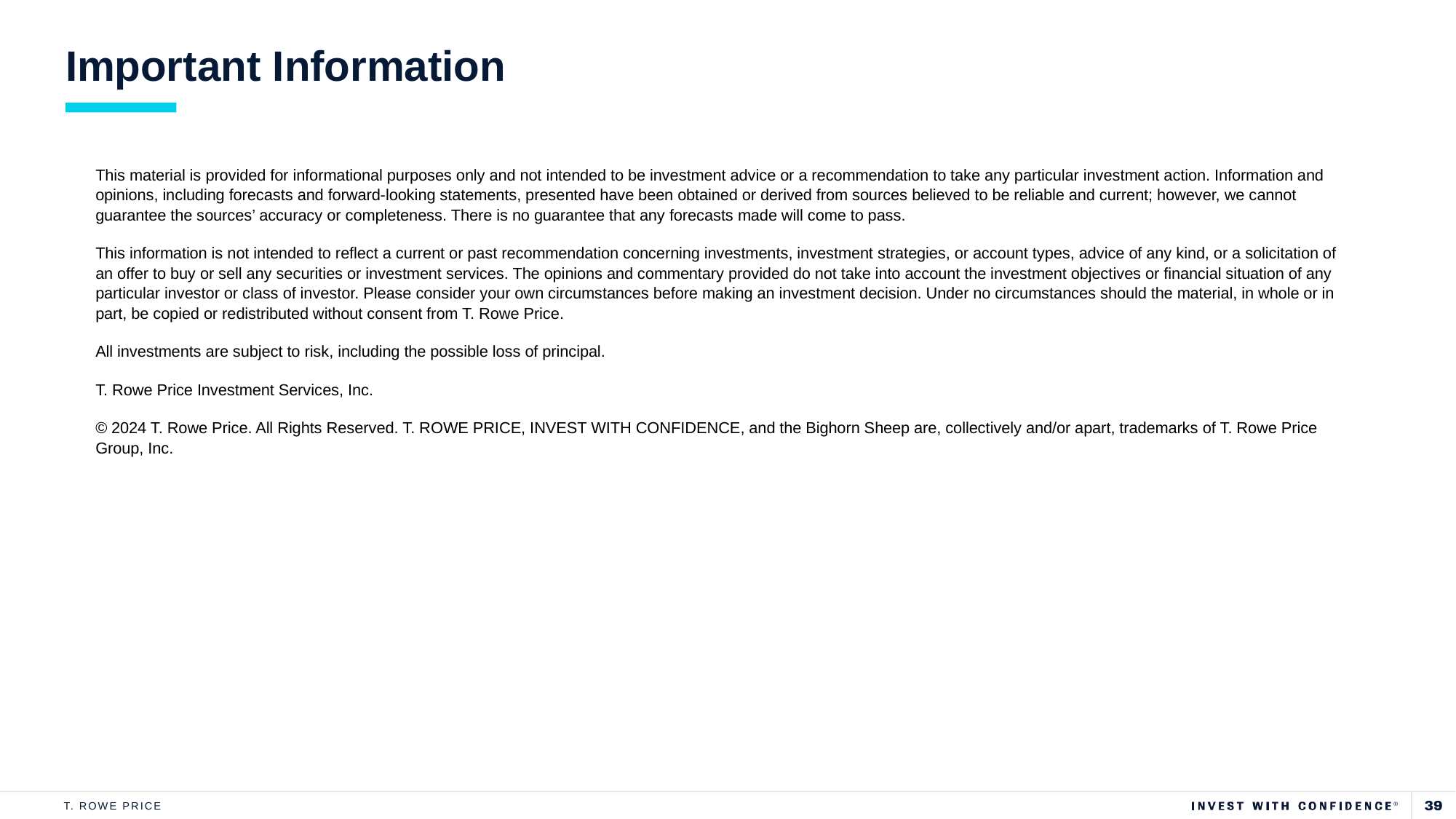

# Important Information

This material is provided for informational purposes only and not intended to be investment advice or a recommendation to take any particular investment action. Information and opinions, including forecasts and forward-looking statements, presented have been obtained or derived from sources believed to be reliable and current; however, we cannot guarantee the sources’ accuracy or completeness. There is no guarantee that any forecasts made will come to pass.
This information is not intended to reflect a current or past recommendation concerning investments, investment strategies, or account types, advice of any kind, or a solicitation of an offer to buy or sell any securities or investment services. The opinions and commentary provided do not take into account the investment objectives or financial situation of any particular investor or class of investor. Please consider your own circumstances before making an investment decision. Under no circumstances should the material, in whole or in part, be copied or redistributed without consent from T. Rowe Price.
All investments are subject to risk, including the possible loss of principal.
T. Rowe Price Investment Services, Inc.
© 2024 T. Rowe Price. All Rights Reserved. T. ROWE PRICE, INVEST WITH CONFIDENCE, and the Bighorn Sheep are, collectively and/or apart, trademarks of T. Rowe Price
Group, Inc.